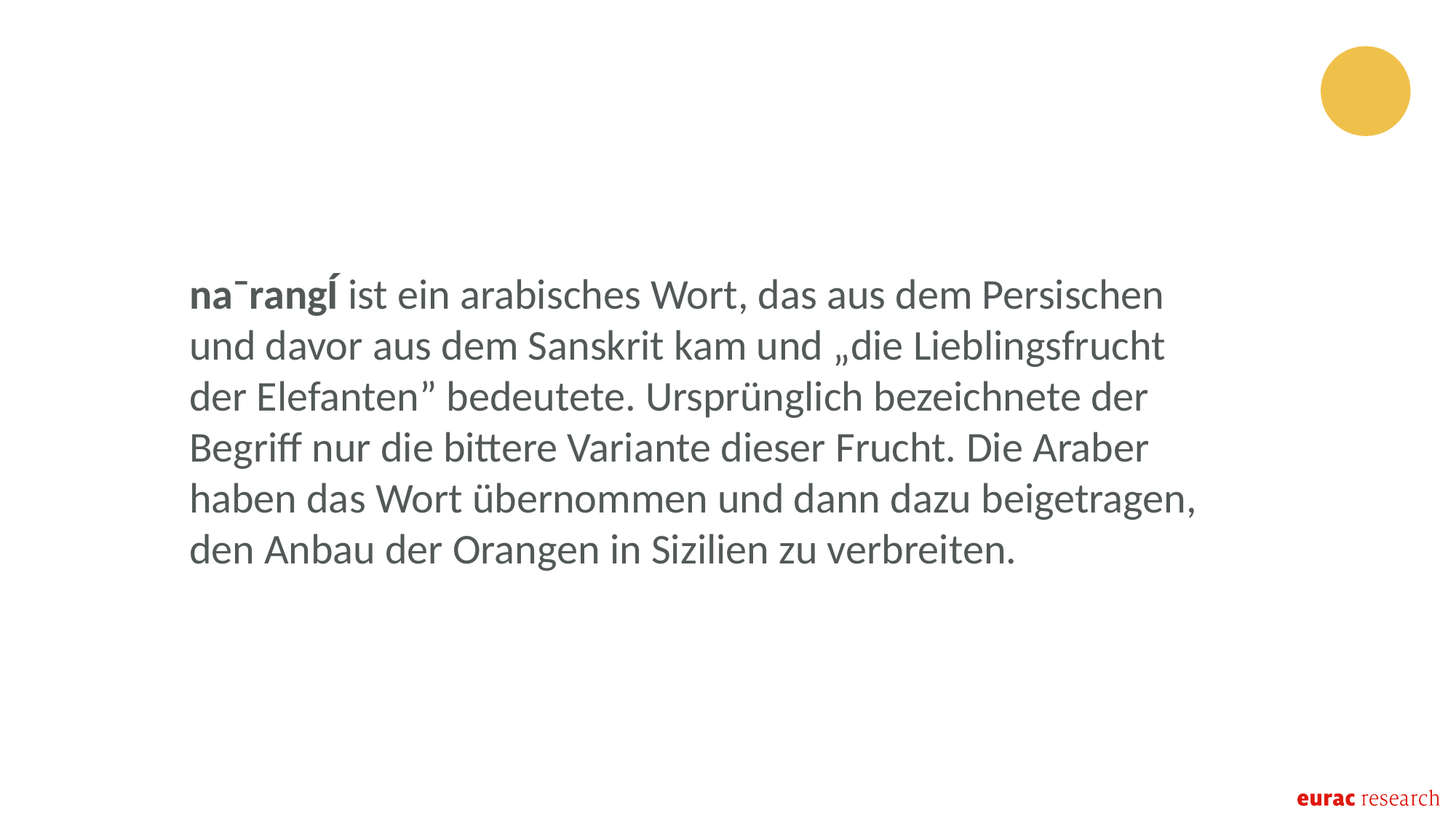

na¯rangÍ ist ein arabisches Wort, das aus dem Persischen und davor aus dem Sanskrit kam und „die Lieblingsfrucht der Elefanten” bedeutete. Ursprünglich bezeichnete der Begriff nur die bittere Variante dieser Frucht. Die Araber haben das Wort übernommen und dann dazu beigetragen, den Anbau der Orangen in Sizilien zu verbreiten.